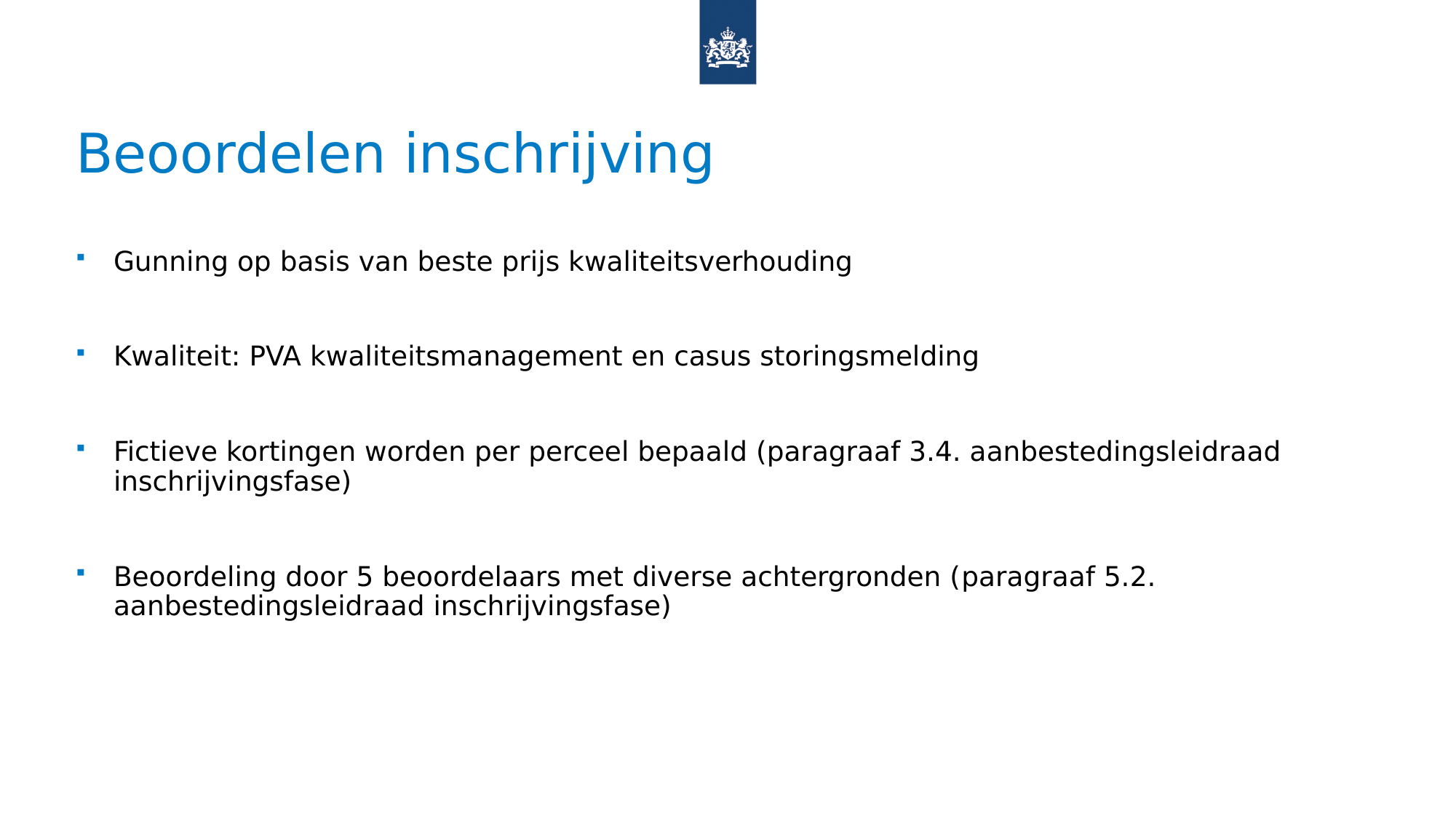

# Beoordelen inschrijving
Gunning op basis van beste prijs kwaliteitsverhouding

Kwaliteit: PVA kwaliteitsmanagement en casus storingsmelding

Fictieve kortingen worden per perceel bepaald (paragraaf 3.4. aanbestedingsleidraad inschrijvingsfase)

Beoordeling door 5 beoordelaars met diverse achtergronden (paragraaf 5.2. aanbestedingsleidraad inschrijvingsfase)